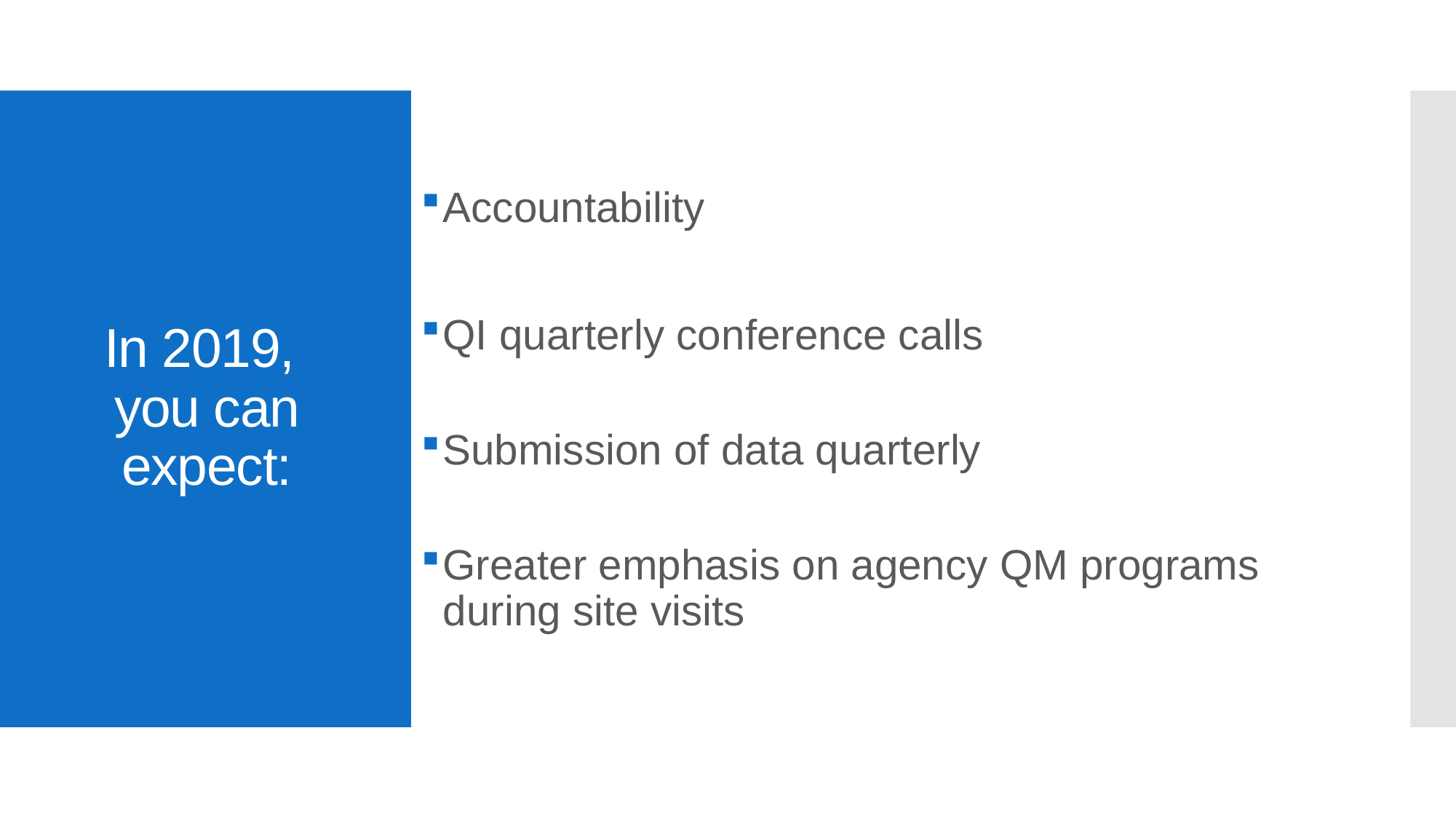

Accountability

QI quarterly conference calls

Submission of data quarterly

Greater emphasis on agency QM programs during site visits

# In 2019, you can expect: